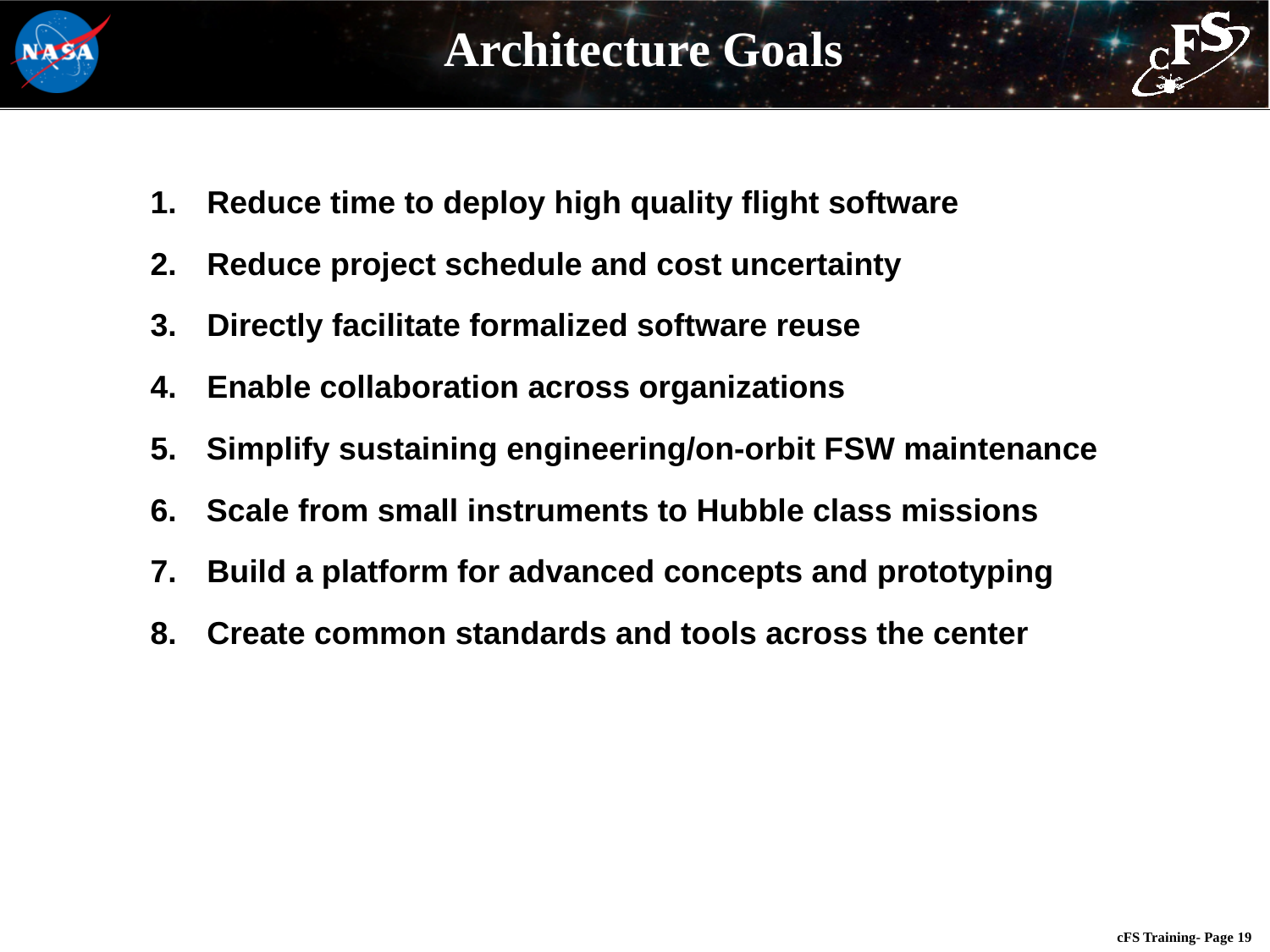

# Architecture Goals
 Reduce time to deploy high quality flight software
 Reduce project schedule and cost uncertainty
 Directly facilitate formalized software reuse
 Enable collaboration across organizations
Simplify sustaining engineering/on-orbit FSW maintenance
Scale from small instruments to Hubble class missions
 Build a platform for advanced concepts and prototyping
 Create common standards and tools across the center